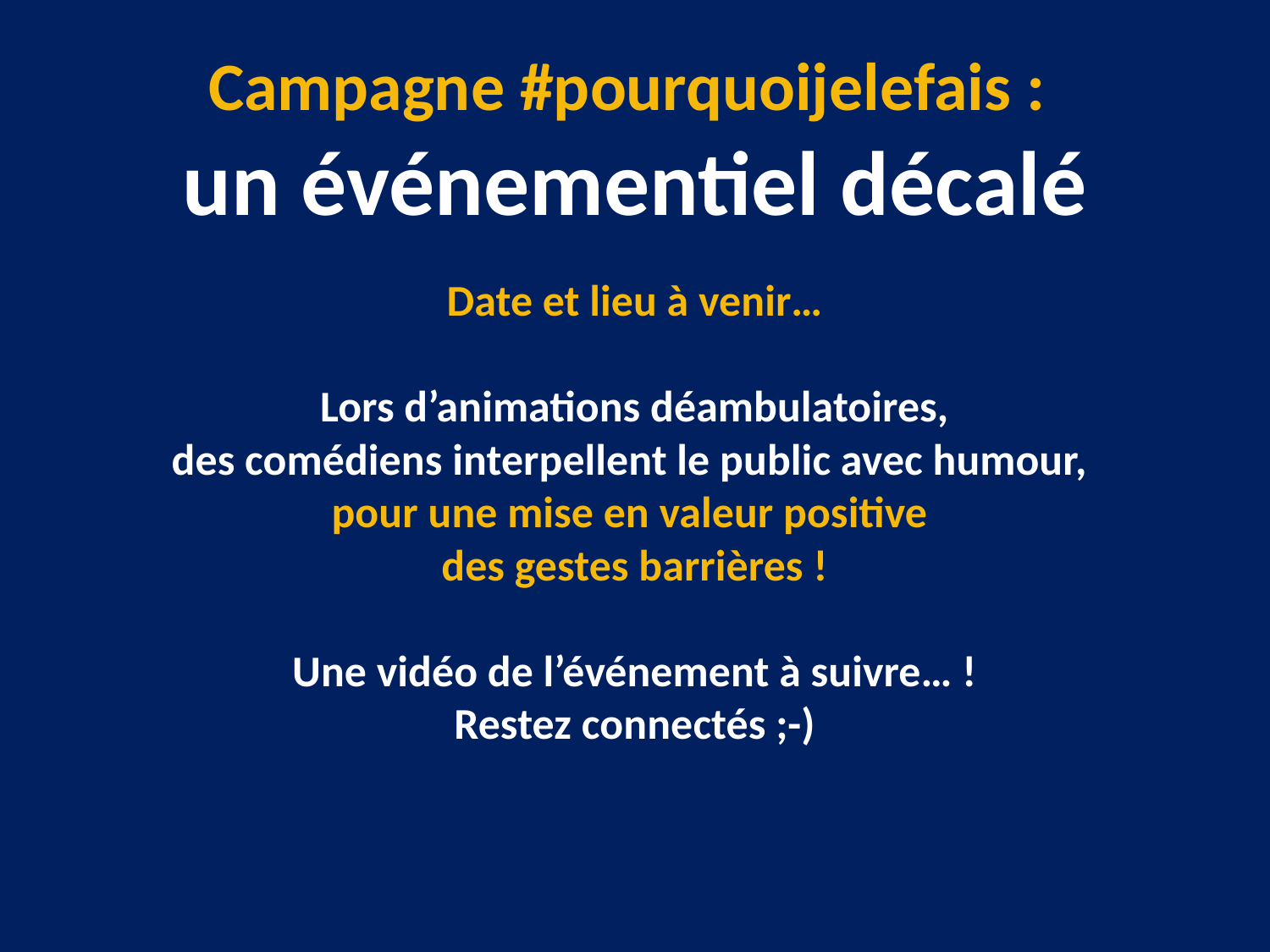

# Campagne #pourquoijelefais : un événementiel décalé
Date et lieu à venir…
Lors d’animations déambulatoires,
des comédiens interpellent le public avec humour,
pour une mise en valeur positive
des gestes barrières !
Une vidéo de l’événement à suivre… !
Restez connectés ;-)